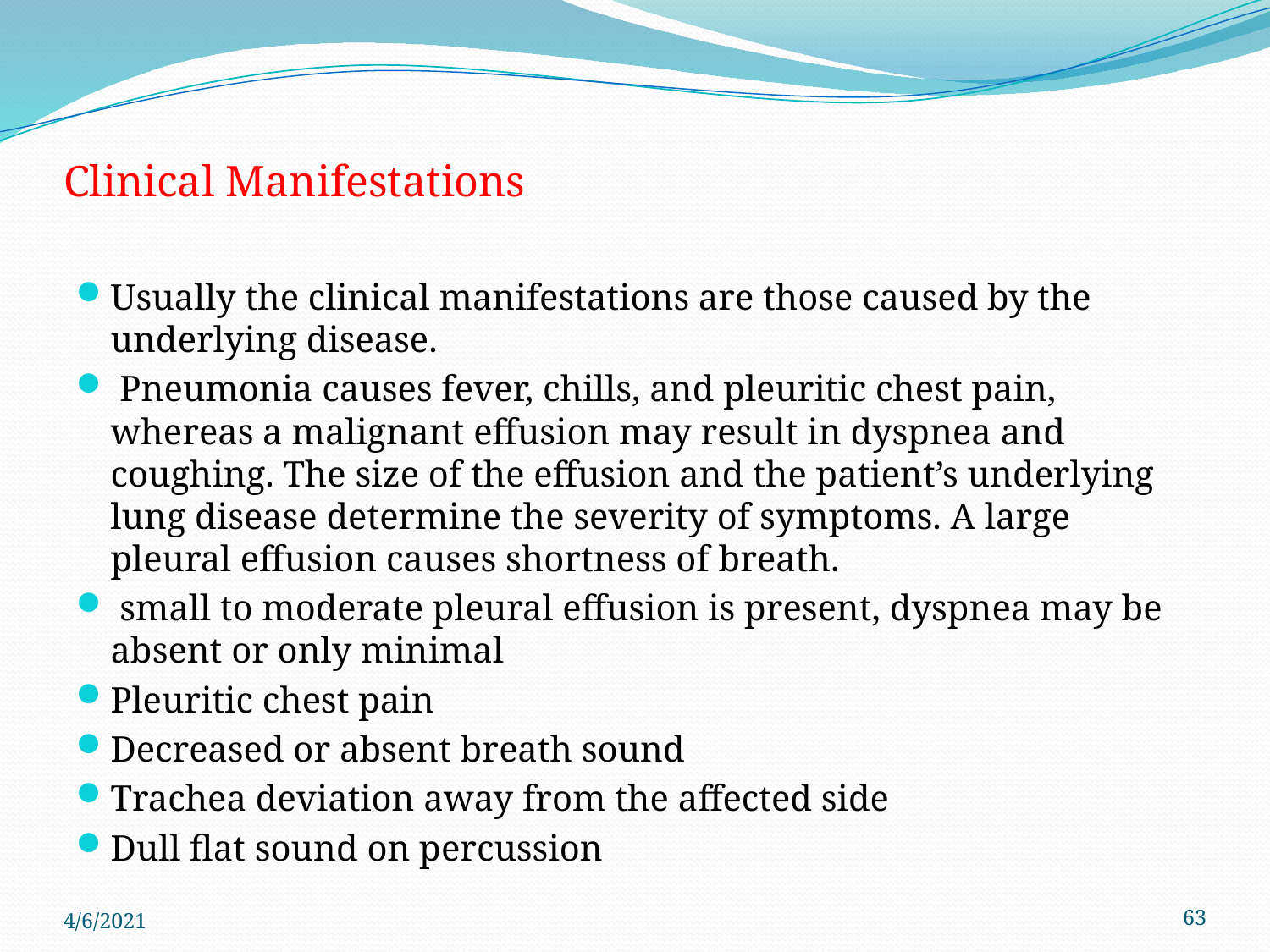

# Clinical Manifestations
Usually the clinical manifestations are those caused by the underlying disease.
 Pneumonia causes fever, chills, and pleuritic chest pain, whereas a malignant effusion may result in dyspnea and coughing. The size of the effusion and the patient’s underlying lung disease determine the severity of symptoms. A large pleural effusion causes shortness of breath.
 small to moderate pleural effusion is present, dyspnea may be absent or only minimal
Pleuritic chest pain
Decreased or absent breath sound
Trachea deviation away from the affected side
Dull flat sound on percussion

4/6/2021
63